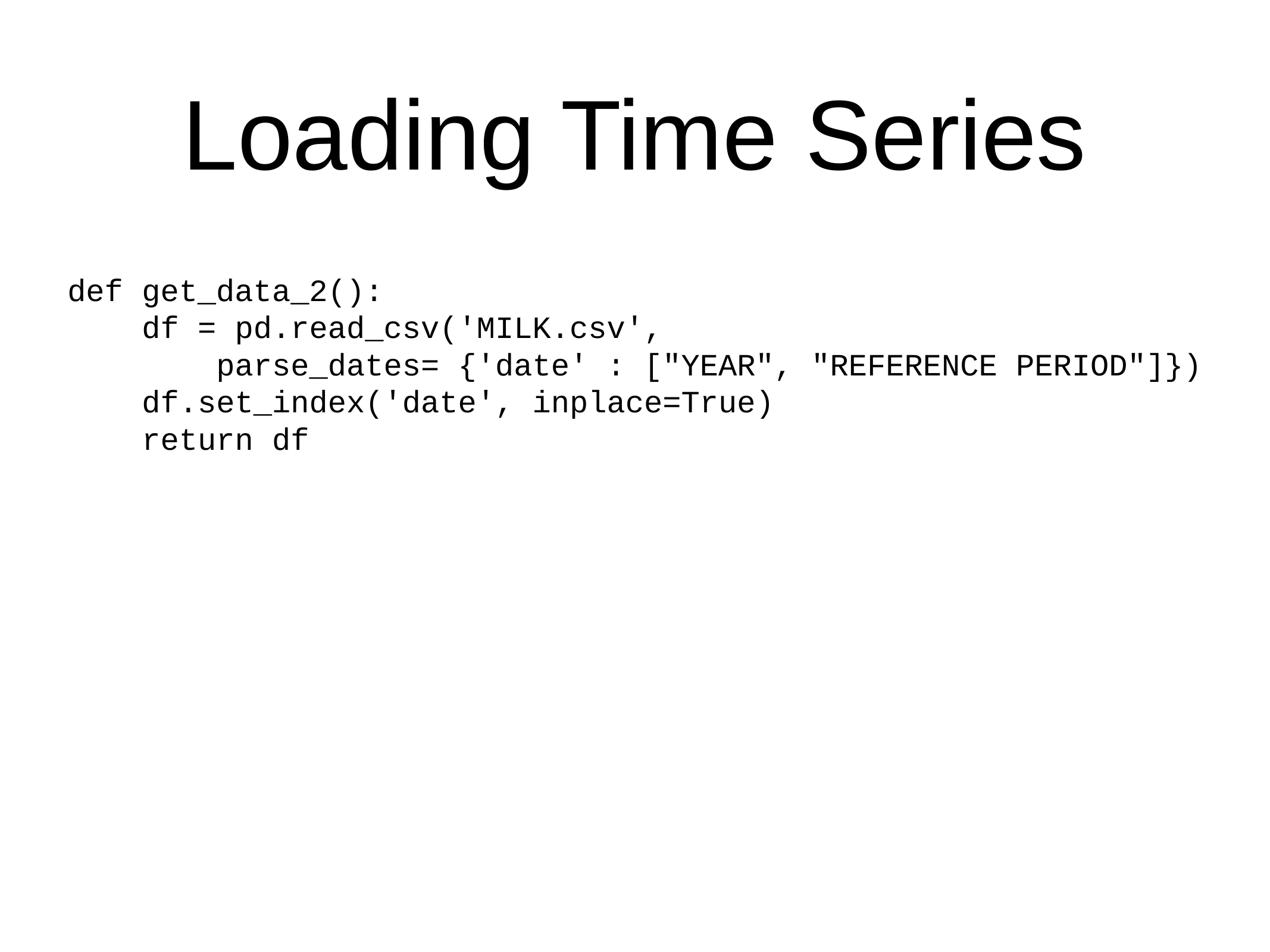

# Loading Time Series
def get_data_2():
    df = pd.read_csv('MILK.csv',
        parse_dates= {'date' : ["YEAR", "REFERENCE PERIOD"]})
    df.set_index('date', inplace=True)
    return df